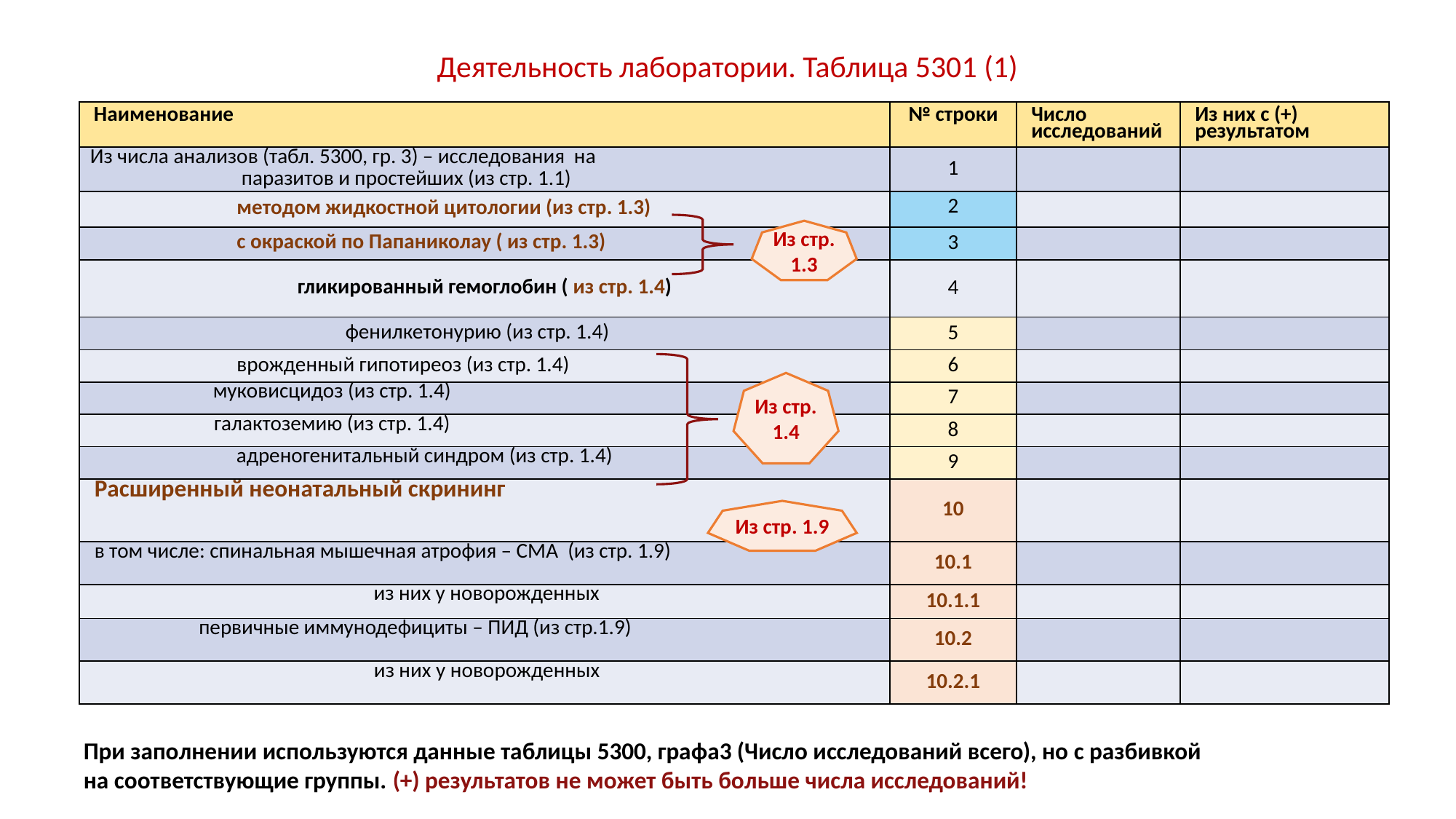

# Деятельность лаборатории. Таблица 5301 (1)
| Наименование | № строки | Число исследований | Из них с (+) результатом |
| --- | --- | --- | --- |
| Из числа анализов (табл. 5300, гр. 3) – исследования на паразитов и простейших (из стр. 1.1) | 1 |  |  |
| методом жидкостной цитологии (из стр. 1.3) | 2 |  |  |
| с окраской по Папаниколау ( из стр. 1.3) | 3 |  |  |
| гликированный гемоглобин ( из стр. 1.4) | 4 |  |  |
| фенилкетонурию (из стр. 1.4) | 5 |  |  |
| врожденный гипотиреоз (из стр. 1.4) | 6 |  |  |
| муковисцидоз (из стр. 1.4) | 7 |  |  |
| галактоземию (из стр. 1.4) | 8 |  |  |
| адреногенитальный синдром (из стр. 1.4) | 9 |  |  |
| Расширенный неонатальный скрининг | 10 |  |  |
| в том числе: спинальная мышечная атрофия – СМА (из стр. 1.9) | 10.1 |  |  |
| из них у новорожденных | 10.1.1 |  |  |
| первичные иммунодефициты – ПИД (из стр.1.9) | 10.2 |  |  |
| из них у новорожденных | 10.2.1 |  |  |

Из стр. 1.3

Из стр. 1.4
Из стр. 1.9
При заполнении используются данные таблицы 5300, графа3 (Число исследований всего), но с разбивкой
на соответствующие группы. (+) результатов не может быть больше числа исследований!